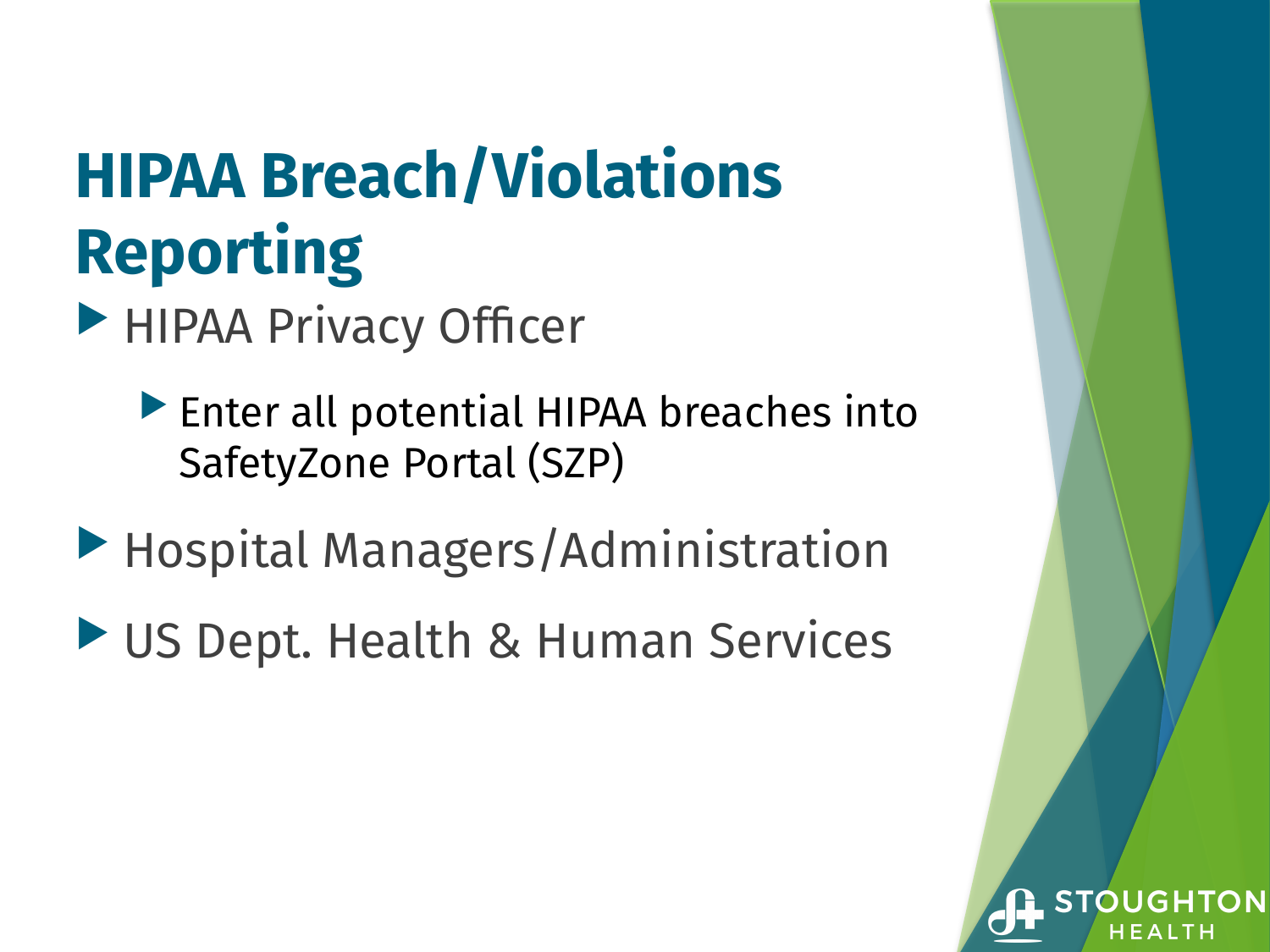

# HIPAA Breach/Violations Reporting
HIPAA Privacy Officer
Enter all potential HIPAA breaches into SafetyZone Portal (SZP)
Hospital Managers/Administration
US Dept. Health & Human Services